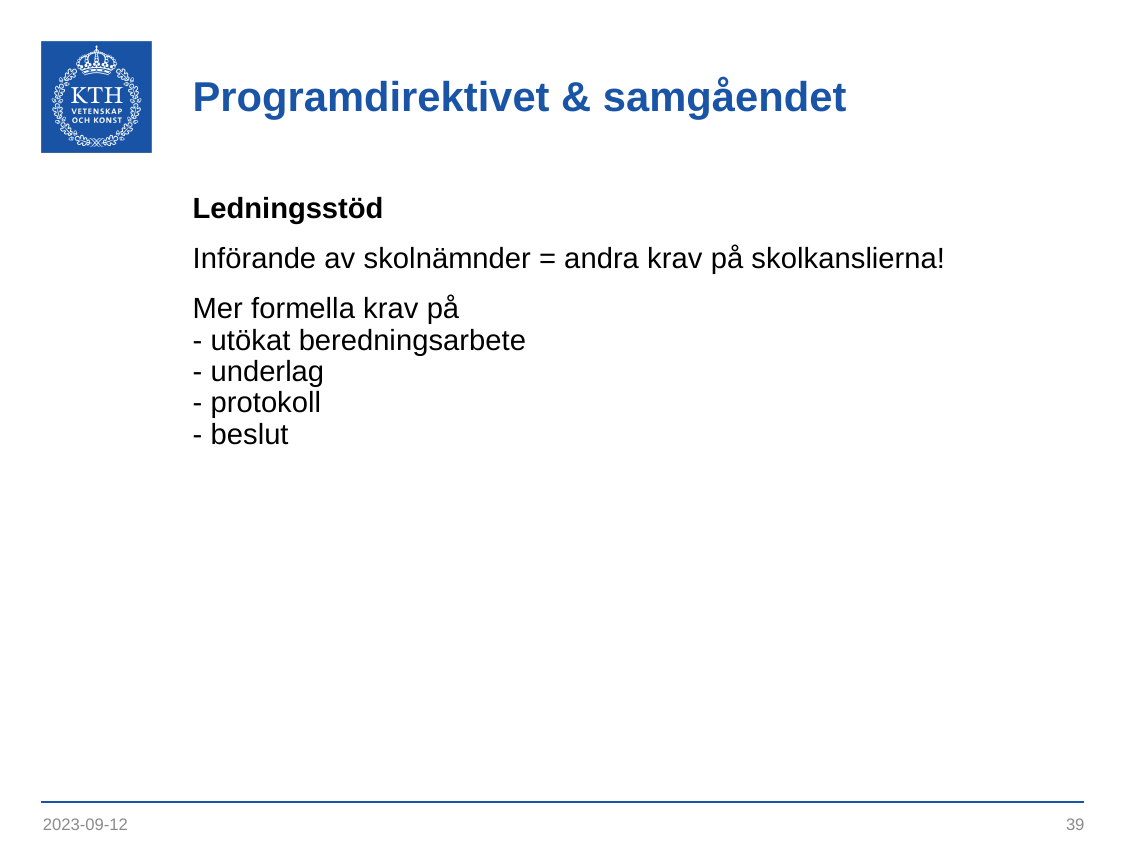

# Programdirektivet & samgåendet
Ledningsstöd
Införande av skolnämnder = andra krav på skolkanslierna!
Mer formella krav på
- utökat beredningsarbete
- underlag
- protokoll
- beslut
2023-09-12

39